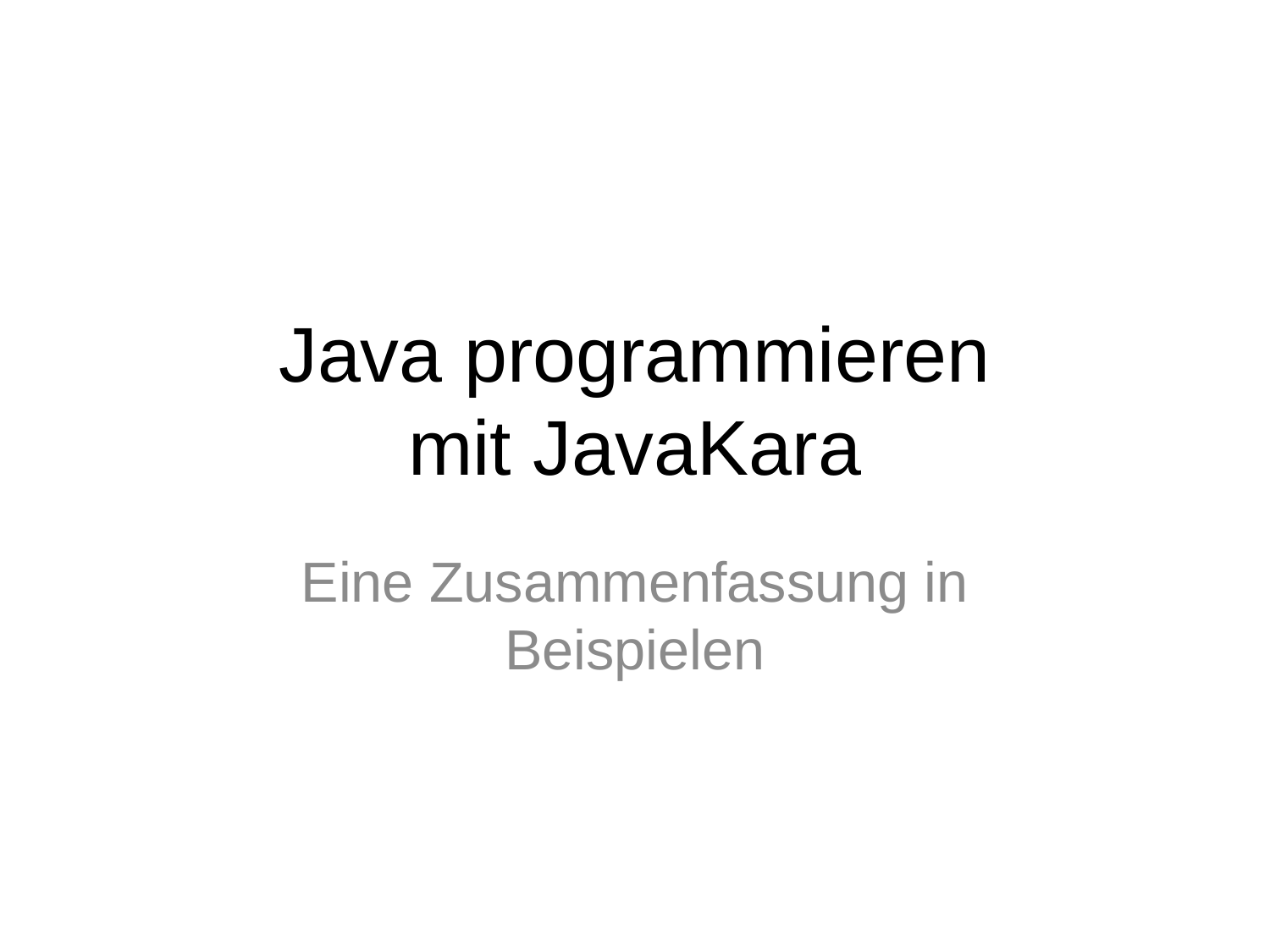

# Java programmieren mit JavaKara
Eine Zusammenfassung in Beispielen